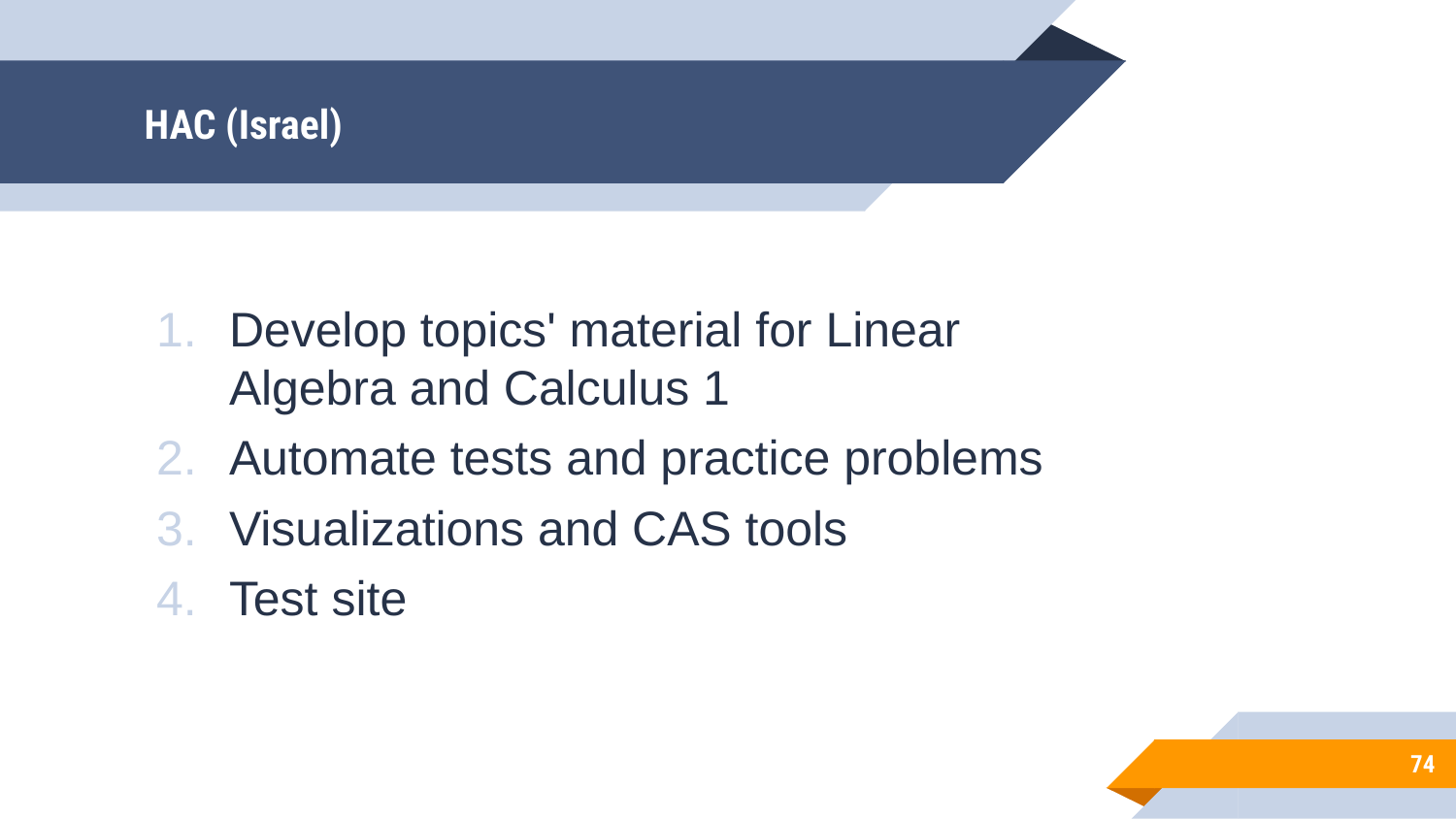

# HAC (Israel)
Develop topics' material for Linear Algebra and Calculus 1
Automate tests and practice problems
Visualizations and CAS tools
Test site
74